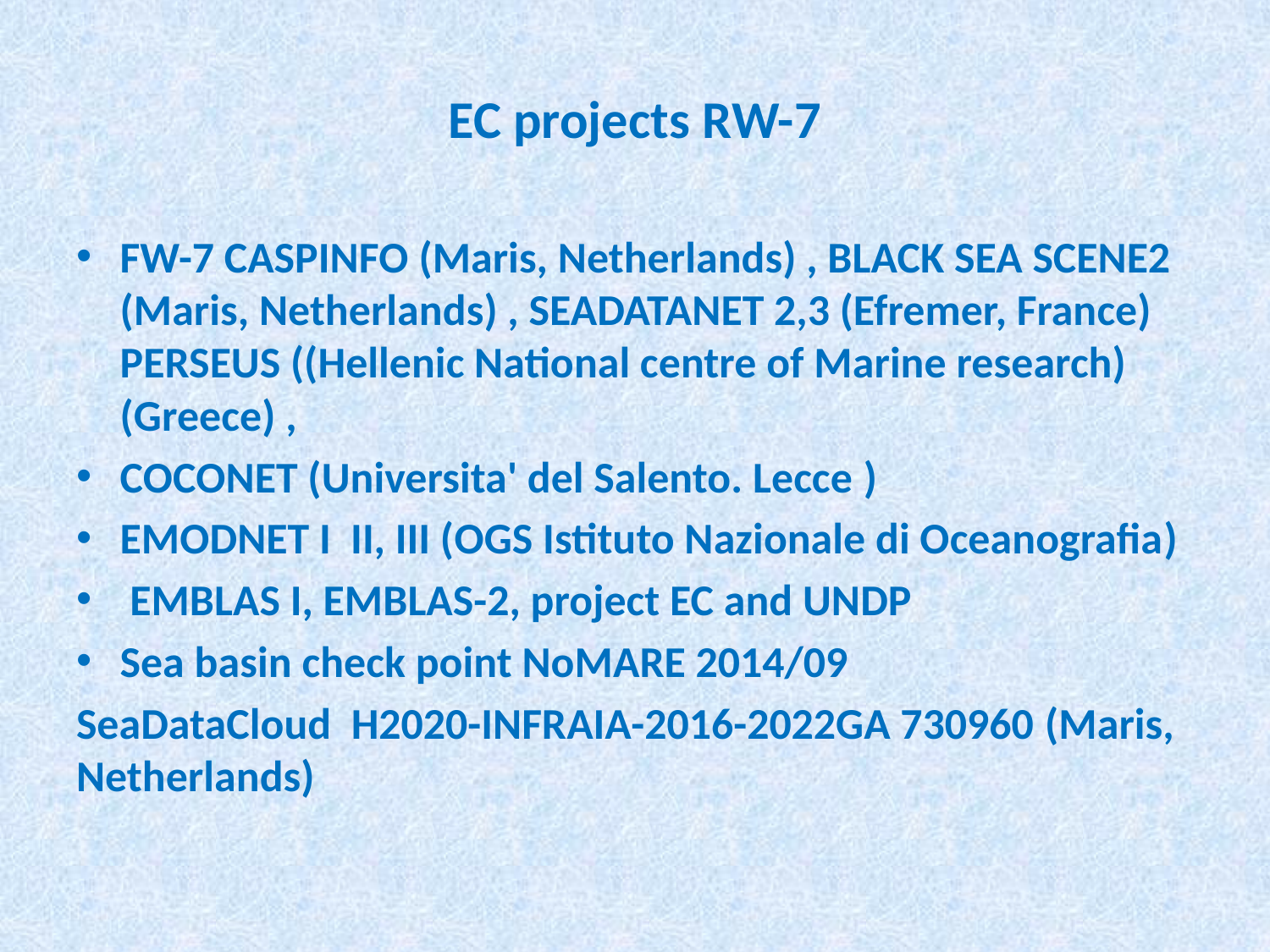

# EC projects RW-7
FW-7 CASPINFO (Maris, Netherlands) , BLACK SEA SCENE2 (Maris, Netherlands) , SEADATANET 2,3 (Efremer, France) PERSEUS ((Hellenic National centre of Marine research) (Greece) ,
COCONET (Universita' del Salento. Lecce )
EMODNET I  II, III (OGS Istituto Nazionale di Oceanografia)
 EMBLAS I, EMBLAS-2, project EC and UNDP
Sea basin check point NoMARE 2014/09
SeaDataCloud  H2020-INFRAIA-2016-2022GA 730960 (Maris, Netherlands)